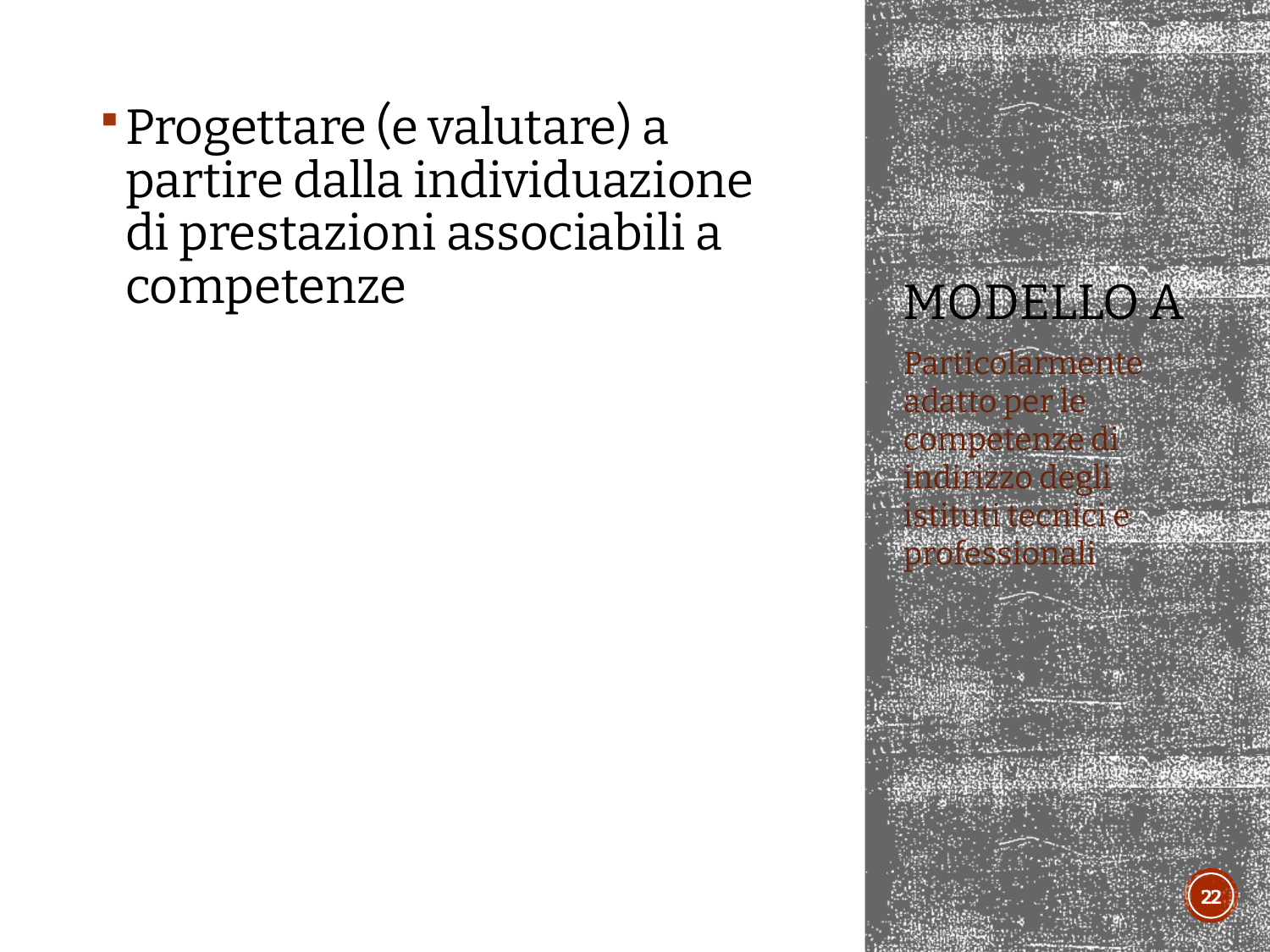

Progettare (e valutare) a partire dalla individuazione di prestazioni associabili a competenze
# Modello a
Particolarmente adatto per le competenze di indirizzo degli istituti tecnici e professionali
22